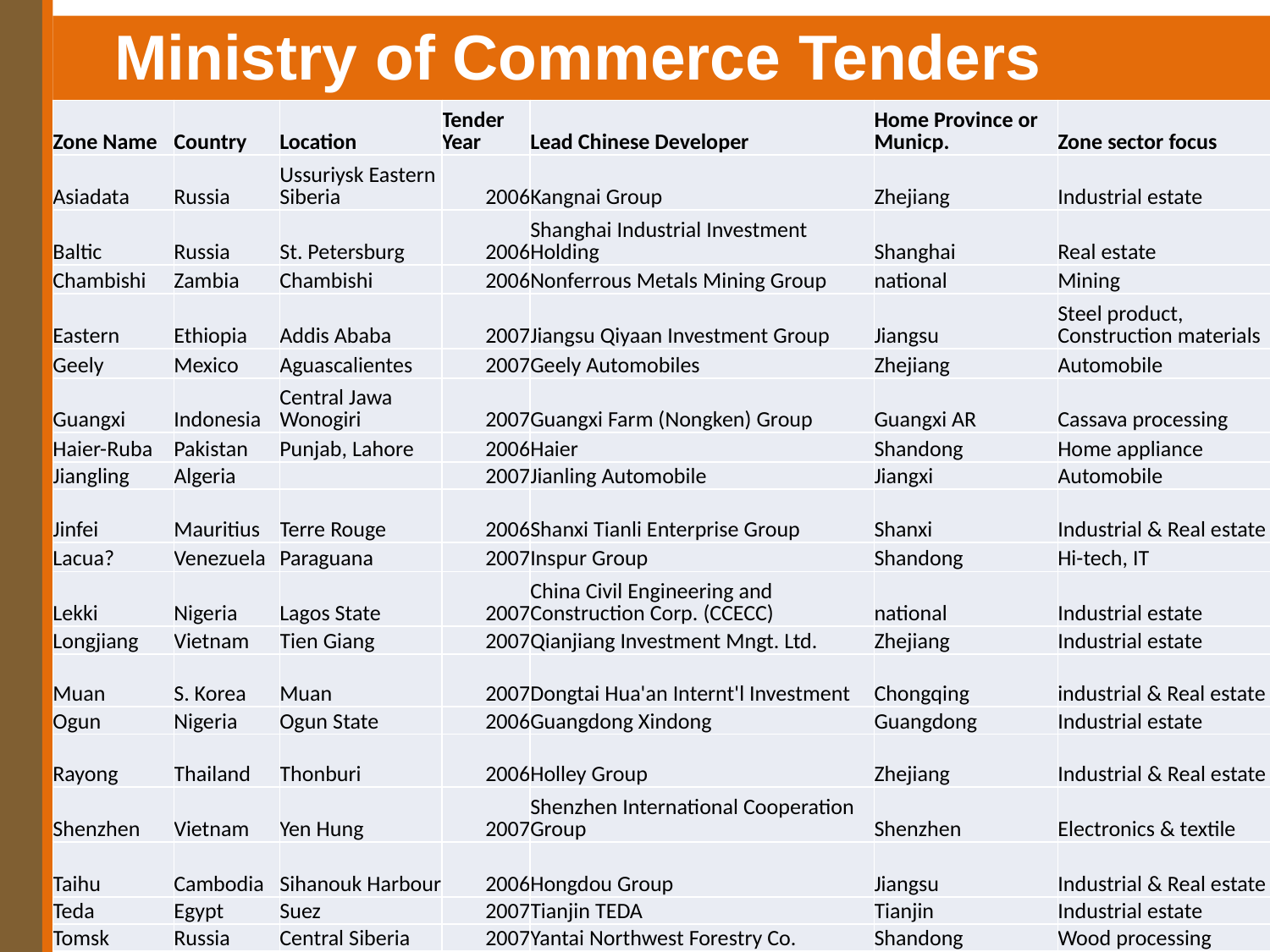

Ministry of Commerce Tenders

| Zone Name | Country | Location | Tender Year | Lead Chinese Developer | Home Province or Municp. | Zone sector focus |
| --- | --- | --- | --- | --- | --- | --- |
| Asiadata | Russia | Ussuriysk Eastern Siberia | 2006 | Kangnai Group | Zhejiang | Industrial estate |
| Baltic | Russia | St. Petersburg | 2006 | Shanghai Industrial Investment Holding | Shanghai | Real estate |
| Chambishi | Zambia | Chambishi | 2006 | Nonferrous Metals Mining Group | national | Mining |
| Eastern | Ethiopia | Addis Ababa | 2007 | Jiangsu Qiyaan Investment Group | Jiangsu | Steel product, Construction materials |
| Geely | Mexico | Aguascalientes | 2007 | Geely Automobiles | Zhejiang | Automobile |
| Guangxi | Indonesia | Central Jawa Wonogiri | 2007 | Guangxi Farm (Nongken) Group | Guangxi AR | Cassava processing |
| Haier-Ruba | Pakistan | Punjab, Lahore | 2006 | Haier | Shandong | Home appliance |
| Jiangling | Algeria |  | 2007 | Jianling Automobile | Jiangxi | Automobile |
| Jinfei | Mauritius | Terre Rouge | 2006 | Shanxi Tianli Enterprise Group | Shanxi | Industrial & Real estate |
| Lacua? | Venezuela | Paraguana | 2007 | Inspur Group | Shandong | Hi-tech, IT |
| Lekki | Nigeria | Lagos State | 2007 | China Civil Engineering and Construction Corp. (CCECC) | national | Industrial estate |
| Longjiang | Vietnam | Tien Giang | 2007 | Qianjiang Investment Mngt. Ltd. | Zhejiang | Industrial estate |
| Muan | S. Korea | Muan | 2007 | Dongtai Hua'an Internt'l Investment | Chongqing | industrial & Real estate |
| Ogun | Nigeria | Ogun State | 2006 | Guangdong Xindong | Guangdong | Industrial estate |
| Rayong | Thailand | Thonburi | 2006 | Holley Group | Zhejiang | Industrial & Real estate |
| Shenzhen | Vietnam | Yen Hung | 2007 | Shenzhen International Cooperation Group | Shenzhen | Electronics & textile |
| Taihu | Cambodia | Sihanouk Harbour | 2006 | Hongdou Group | Jiangsu | Industrial & Real estate |
| Teda | Egypt | Suez | 2007 | Tianjin TEDA | Tianjin | Industrial estate |
| Tomsk | Russia | Central Siberia | 2007 | Yantai Northwest Forestry Co. | Shandong | Wood processing |